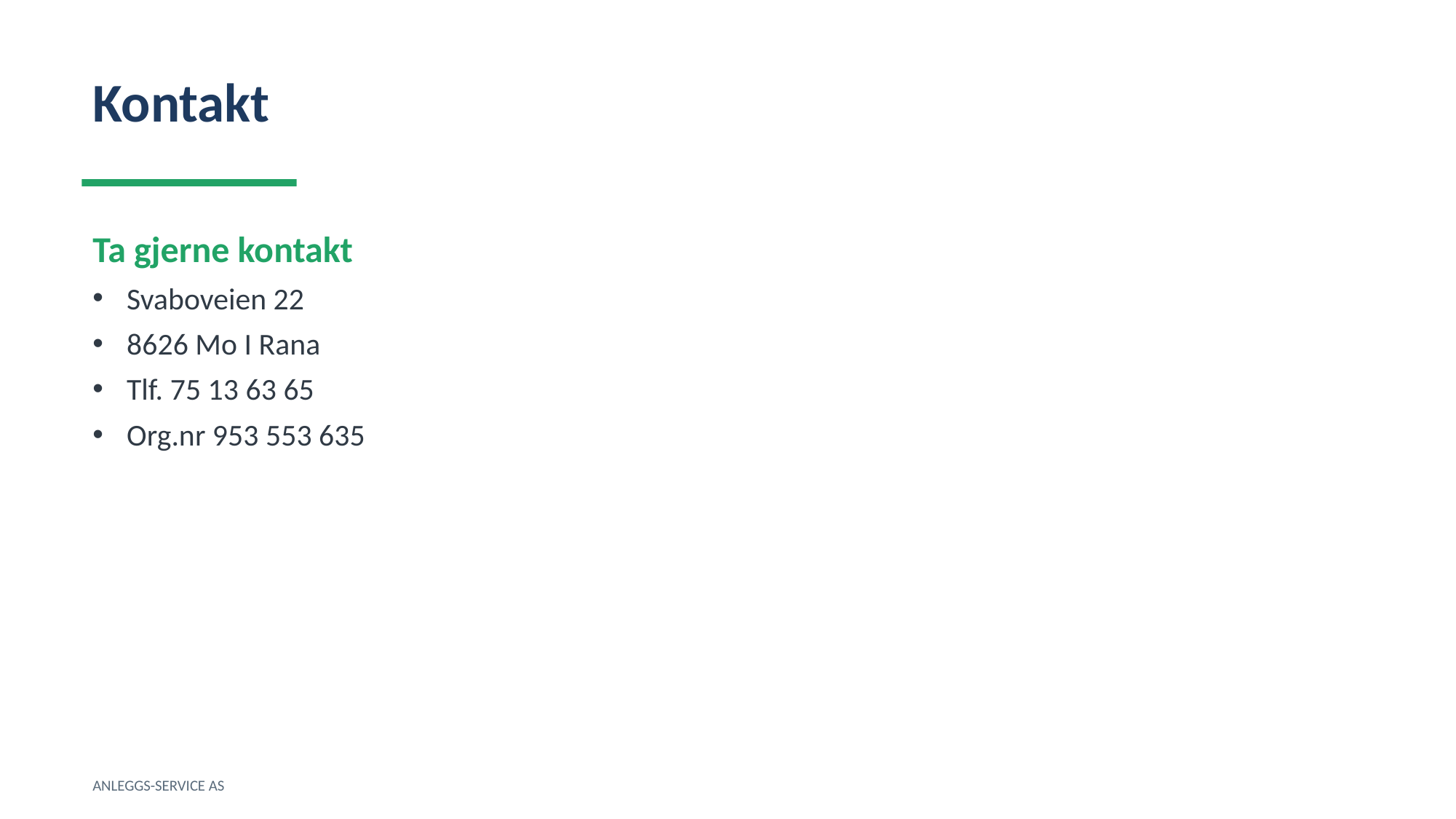

Kontakt

Ta gjerne kontakt
Svaboveien 22
8626 Mo I Rana
Tlf. 75 13 63 65
Org.nr 953 553 635
ANLEGGS-SERVICE AS